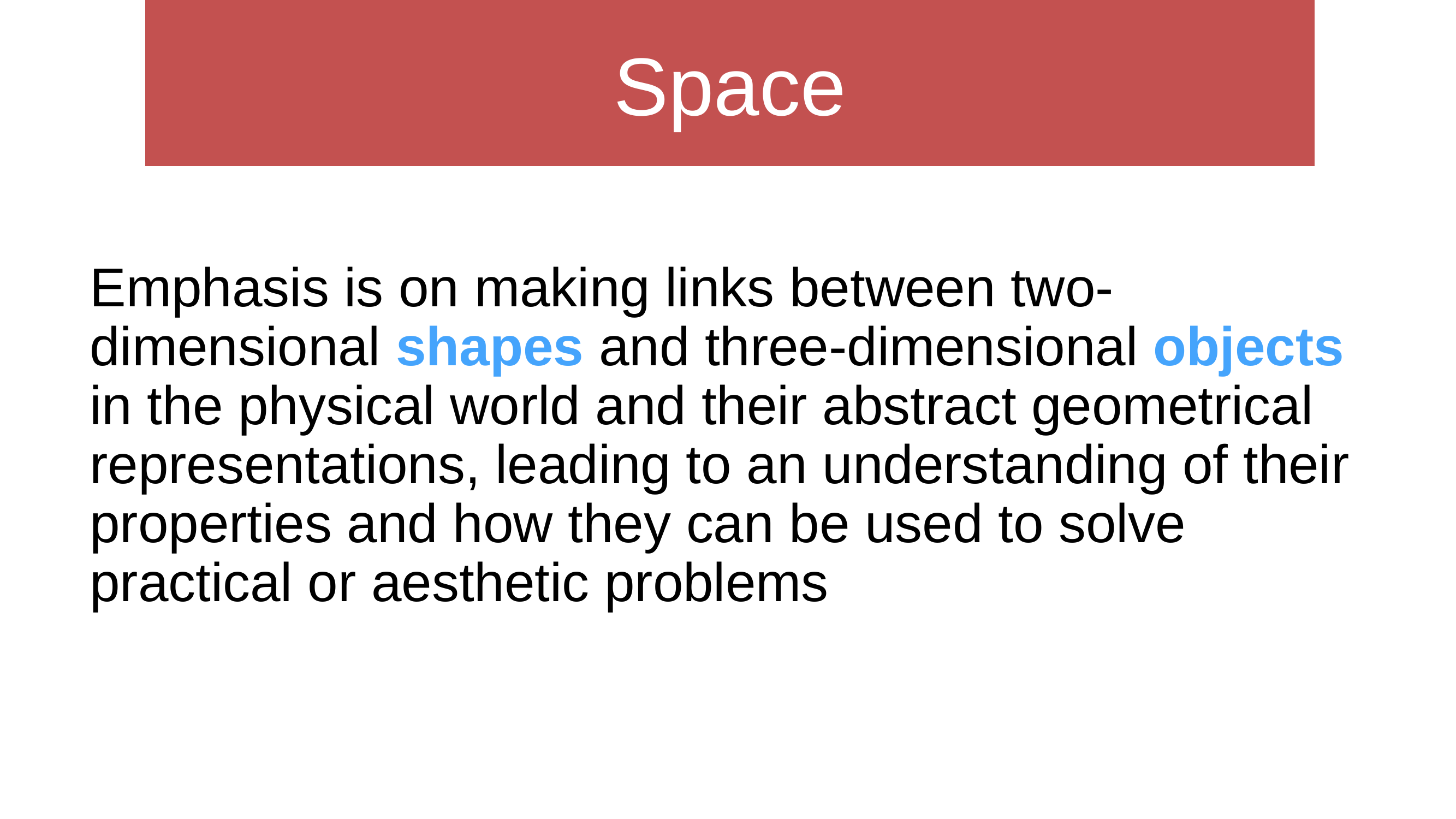

Space
Emphasis is on making links between two-dimensional shapes and three-dimensional objects in the physical world and their abstract geometrical representations, leading to an understanding of their properties and how they can be used to solve practical or aesthetic problems